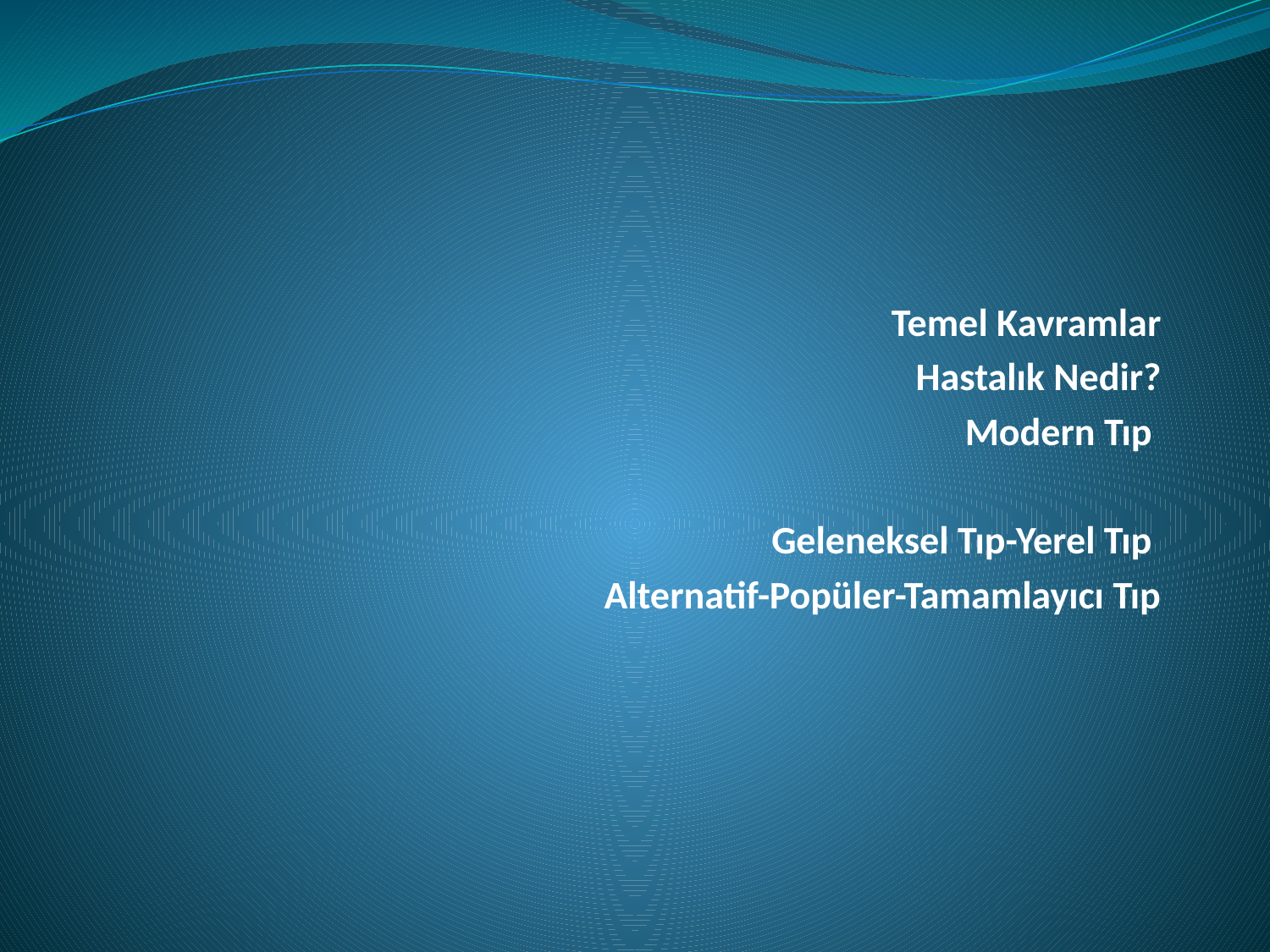

Temel Kavramlar
Hastalık Nedir?
Modern Tıp

Geleneksel Tıp-Yerel Tıp
Alternatif-Popüler-Tamamlayıcı Tıp